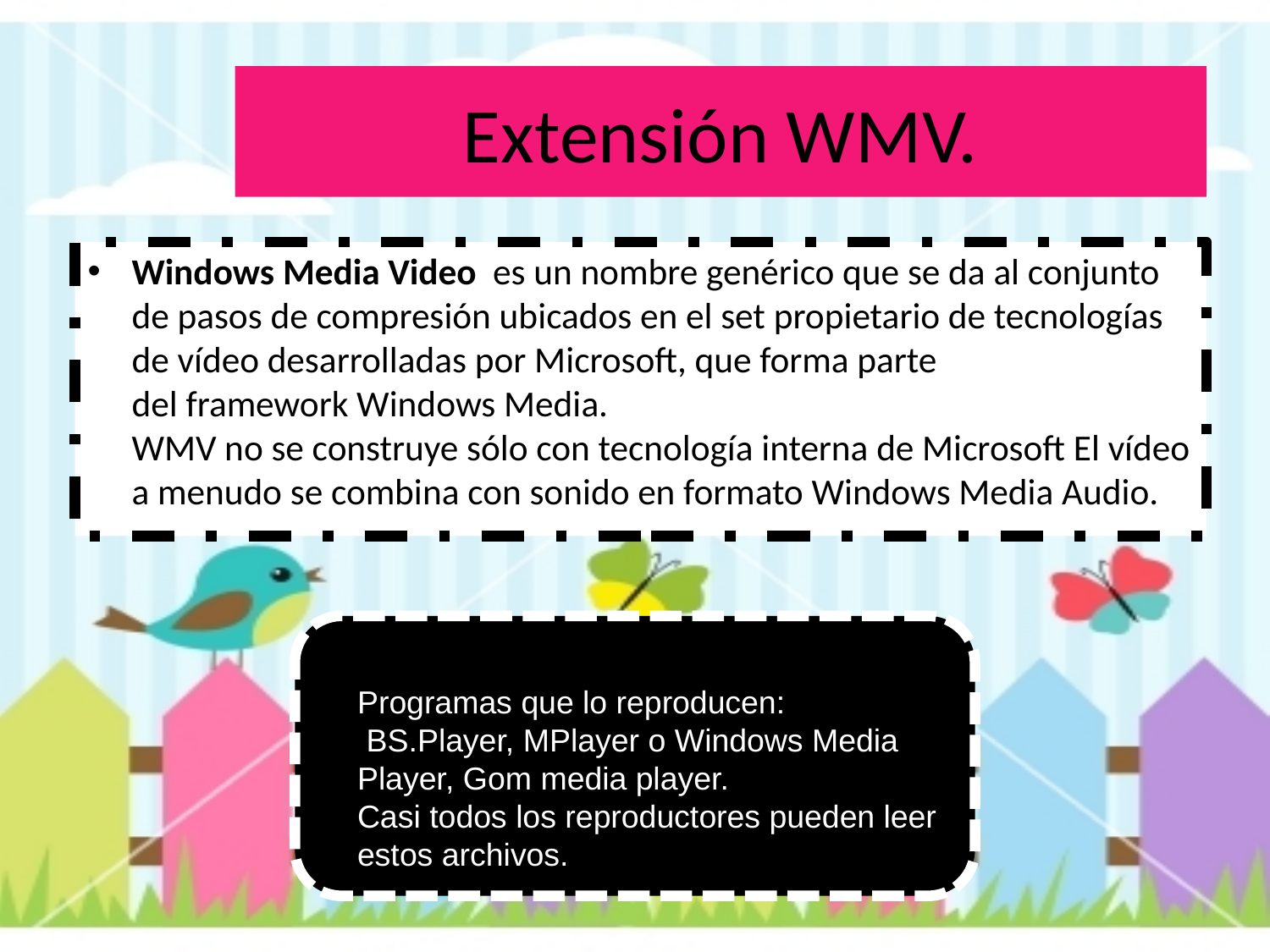

# Extensión WMV.
Windows Media Video  es un nombre genérico que se da al conjunto de pasos de compresión ubicados en el set propietario de tecnologías de vídeo desarrolladas por Microsoft, que forma parte del framework Windows Media. 
WMV no se construye sólo con tecnología interna de Microsoft El vídeo a menudo se combina con sonido en formato Windows Media Audio.

Programas que lo reproducen:
 BS.Player, MPlayer o Windows Media Player, Gom media player.
Casi todos los reproductores pueden leer estos archivos.